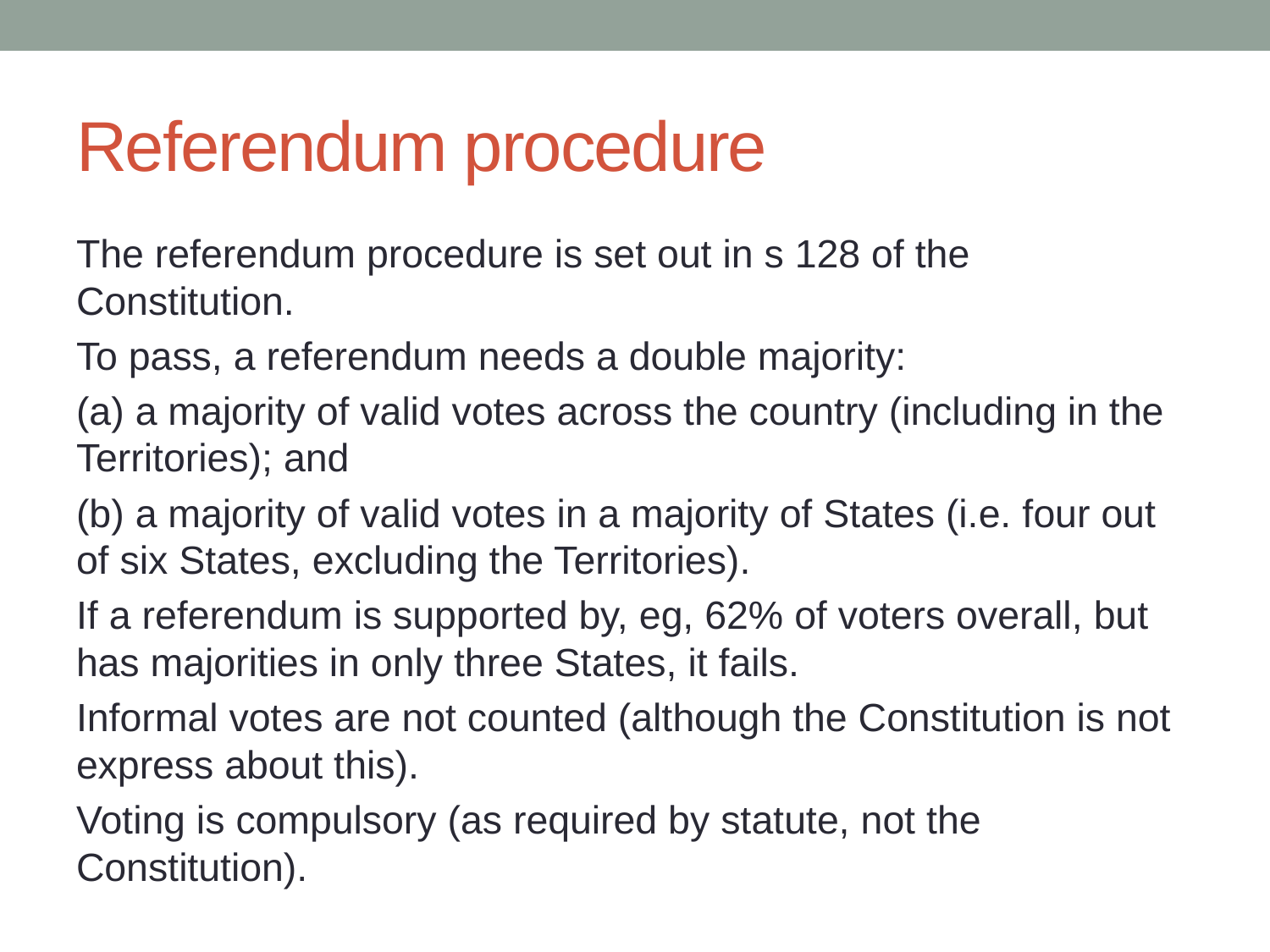

# Referendum procedure
The referendum procedure is set out in s 128 of the Constitution.
To pass, a referendum needs a double majority:
(a) a majority of valid votes across the country (including in the Territories); and
(b) a majority of valid votes in a majority of States (i.e. four out of six States, excluding the Territories).
If a referendum is supported by, eg, 62% of voters overall, but has majorities in only three States, it fails.
Informal votes are not counted (although the Constitution is not express about this).
Voting is compulsory (as required by statute, not the Constitution).